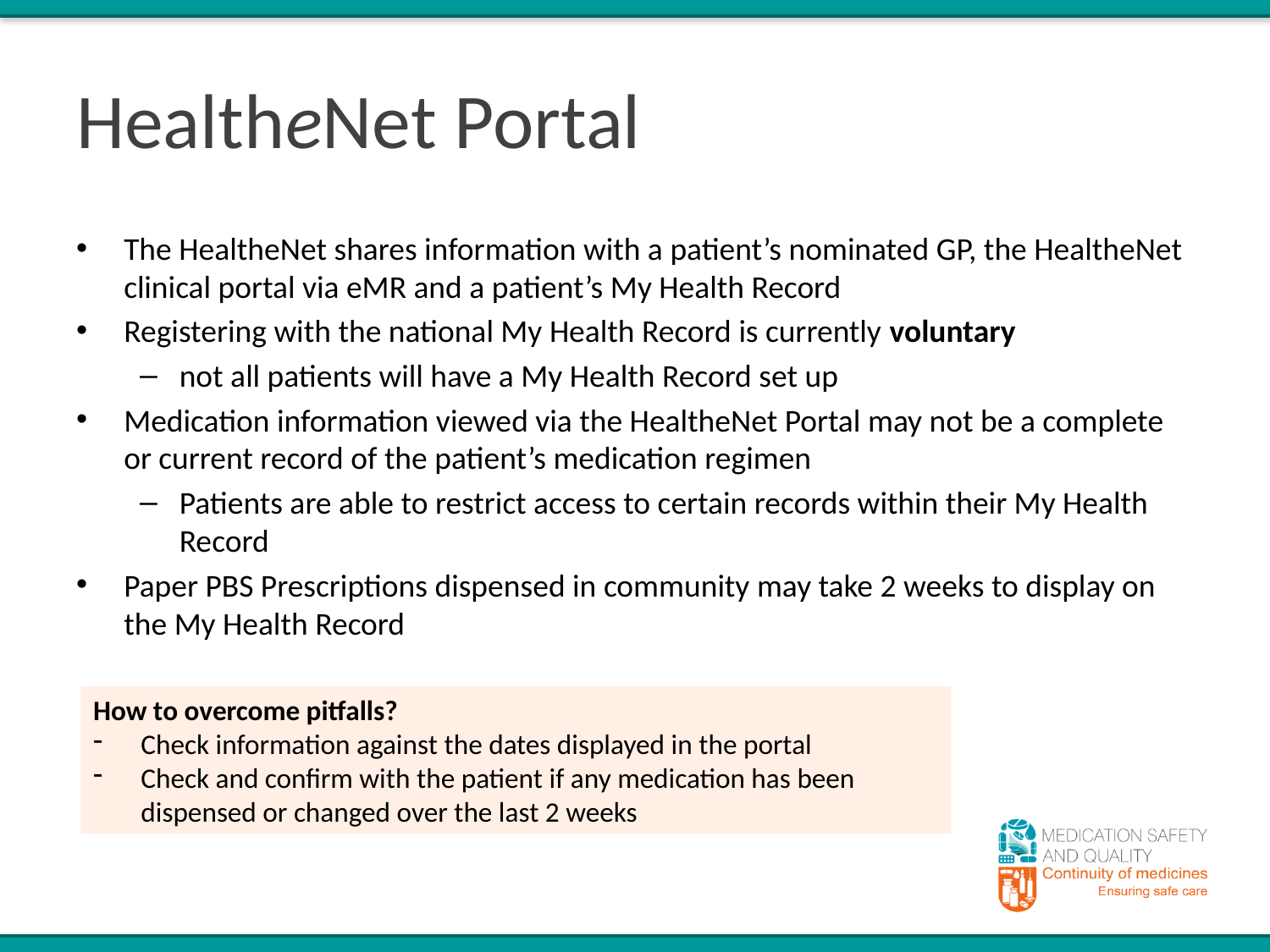

# HealtheNet Portal
The HealtheNet shares information with a patient’s nominated GP, the HealtheNet clinical portal via eMR and a patient’s My Health Record
Registering with the national My Health Record is currently voluntary
not all patients will have a My Health Record set up
Medication information viewed via the HealtheNet Portal may not be a complete or current record of the patient’s medication regimen
Patients are able to restrict access to certain records within their My Health Record
Paper PBS Prescriptions dispensed in community may take 2 weeks to display on the My Health Record
How to overcome pitfalls?
Check information against the dates displayed in the portal
Check and confirm with the patient if any medication has been dispensed or changed over the last 2 weeks